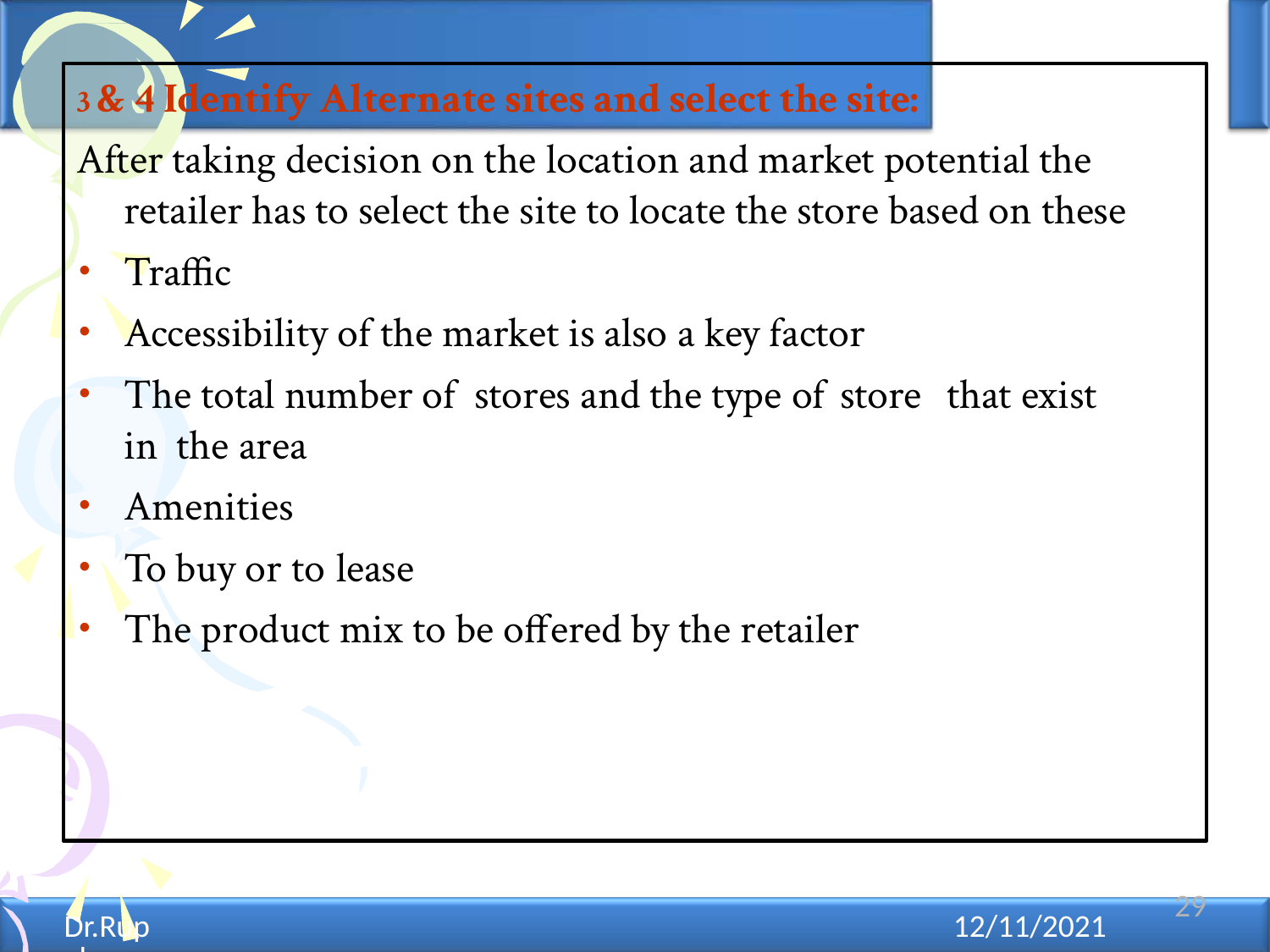

3 & 4 Identify Alternate sites and select the site:
After taking decision on the location and market potential the  retailer has to select the site to locate the store based on these

•
•
•
Traffic
Accessibility of the market is also a key factor
The total number of  stores and the type of store	that exist in  the area
Amenities
To buy or to lease
The product mix to be offered by the retailer

•
•
•

29

Dr.Rupal Shroff - Retail Management
12/11/2021